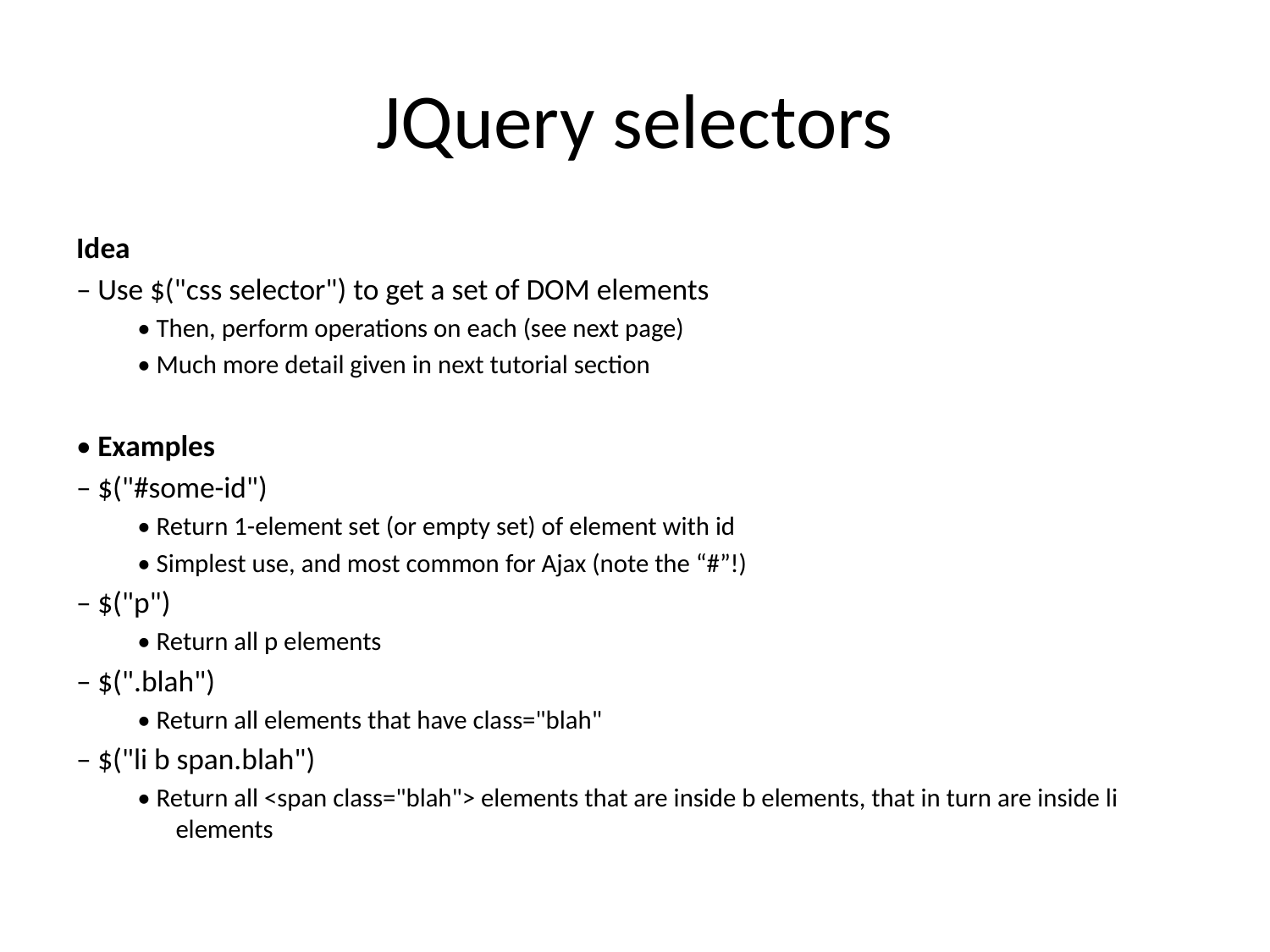

# JQuery selectors
Idea
– Use $("css selector") to get a set of DOM elements
• Then, perform operations on each (see next page)
• Much more detail given in next tutorial section

• Examples
– $("#some-id")
• Return 1-element set (or empty set) of element with id
• Simplest use, and most common for Ajax (note the “#”!)
– $("p")
• Return all p elements
– $(".blah")
• Return all elements that have class="blah"
– $("li b span.blah")
• Return all <span class="blah"> elements that are inside b elements, that in turn are inside li elements